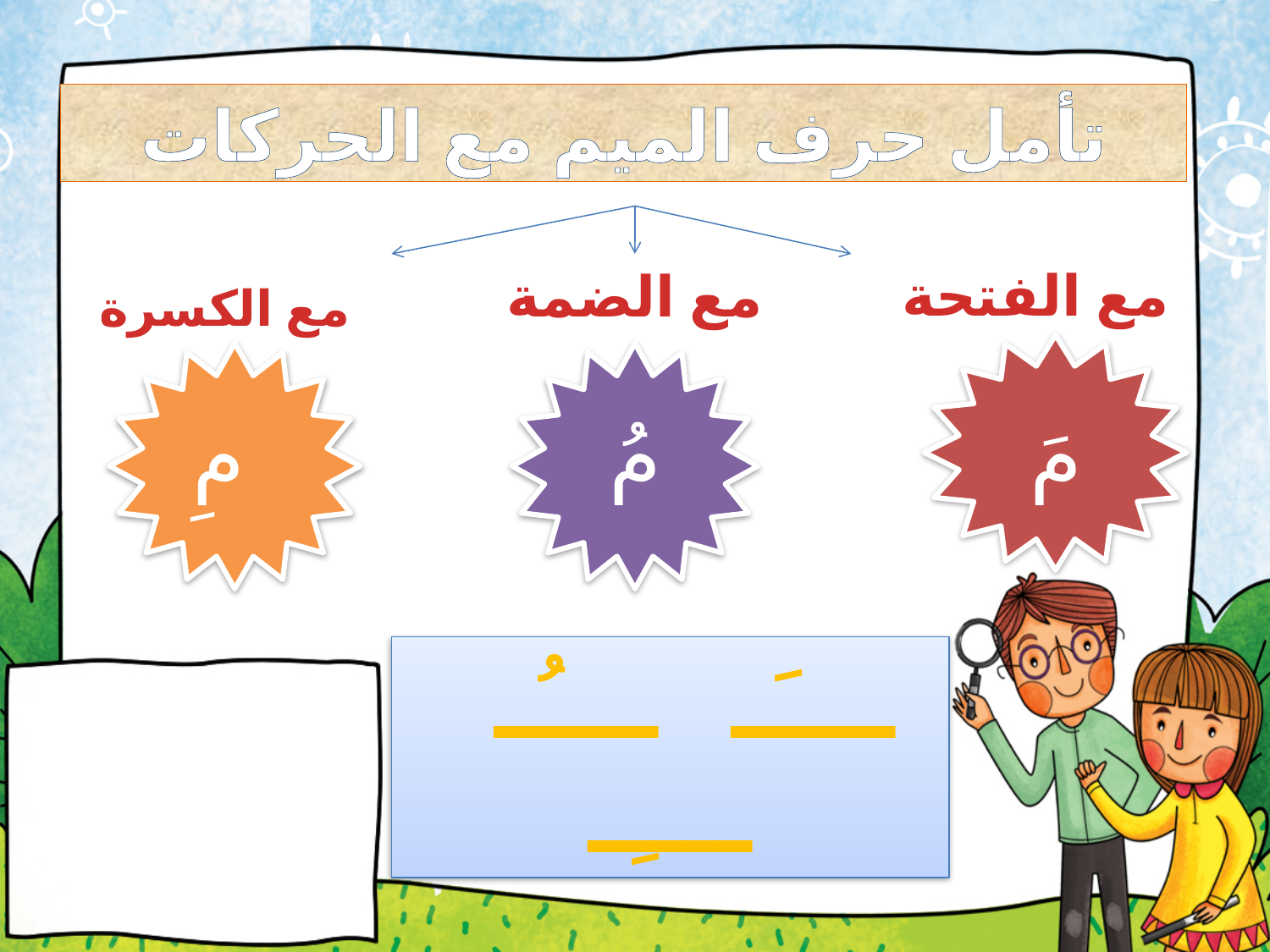

تأمل حرف الميم مع الحركات
مع الضمة
مع الفتحة
مع الكسرة

مُ
مَ
مِ
ـــــَ   ـــــُ   ـــــِ